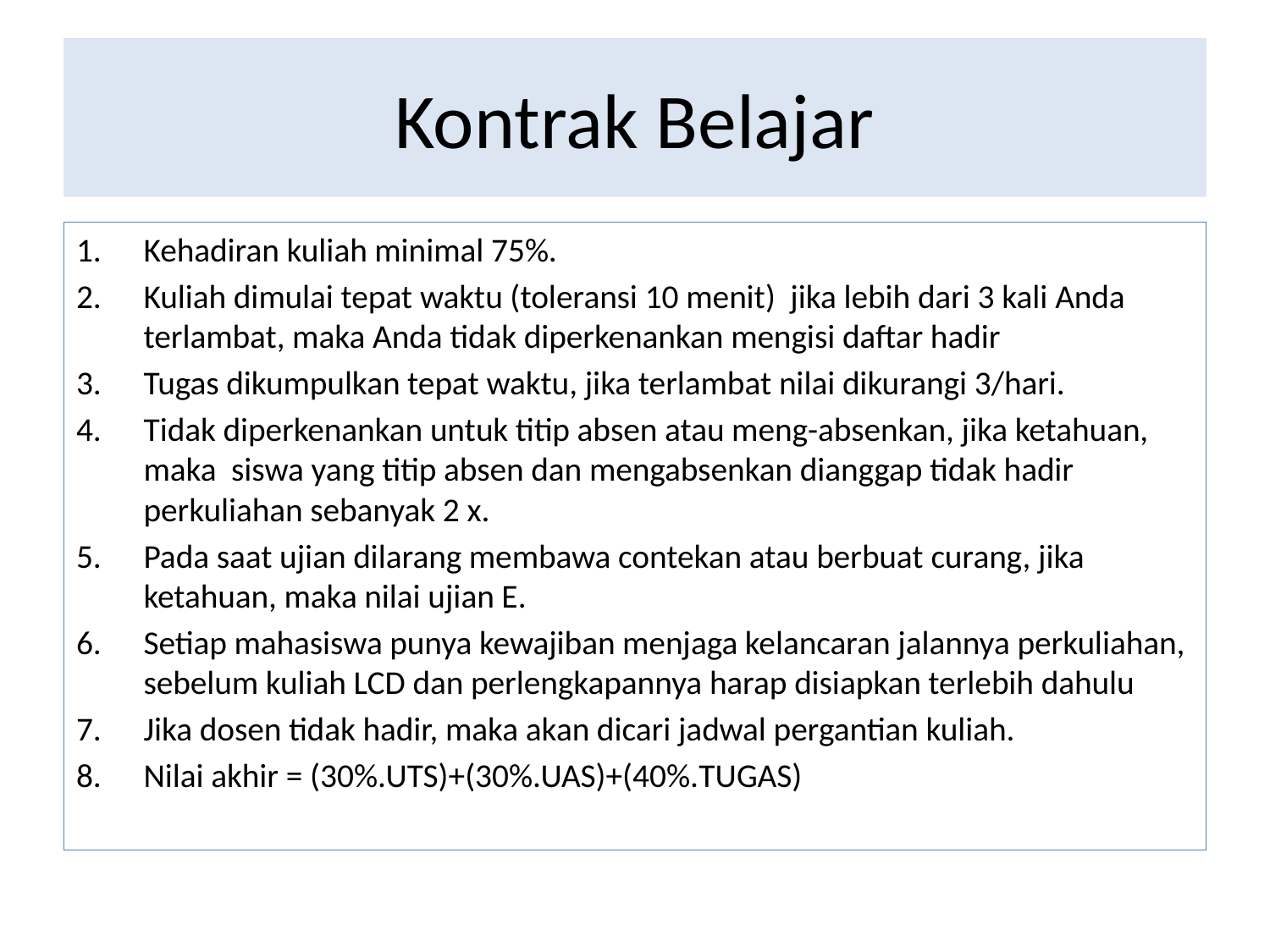

# Kontrak Belajar
Kehadiran kuliah minimal 75%.
Kuliah dimulai tepat waktu (toleransi 10 menit)  jika lebih dari 3 kali Anda terlambat, maka Anda tidak diperkenankan mengisi daftar hadir
Tugas dikumpulkan tepat waktu, jika terlambat nilai dikurangi 3/hari.
Tidak diperkenankan untuk titip absen atau meng-absenkan, jika ketahuan, maka  siswa yang titip absen dan mengabsenkan dianggap tidak hadir perkuliahan sebanyak 2 x.
Pada saat ujian dilarang membawa contekan atau berbuat curang, jika ketahuan, maka nilai ujian E.
Setiap mahasiswa punya kewajiban menjaga kelancaran jalannya perkuliahan, sebelum kuliah LCD dan perlengkapannya harap disiapkan terlebih dahulu
Jika dosen tidak hadir, maka akan dicari jadwal pergantian kuliah.
Nilai akhir = (30%.UTS)+(30%.UAS)+(40%.TUGAS)